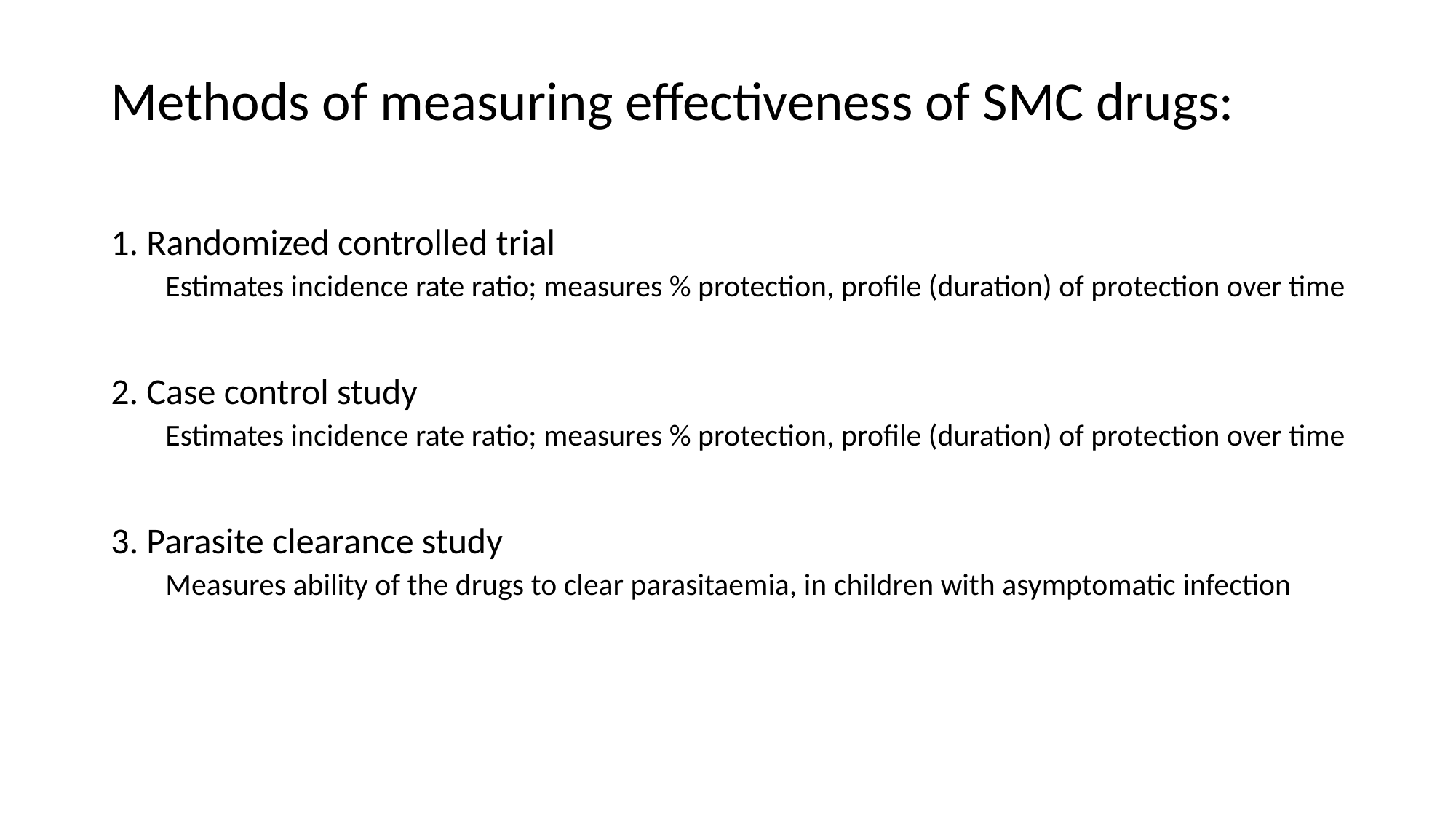

# Methods of measuring effectiveness of SMC drugs:
1. Randomized controlled trial
Estimates incidence rate ratio; measures % protection, profile (duration) of protection over time

2. Case control study
Estimates incidence rate ratio; measures % protection, profile (duration) of protection over time

3. Parasite clearance study
Measures ability of the drugs to clear parasitaemia, in children with asymptomatic infection